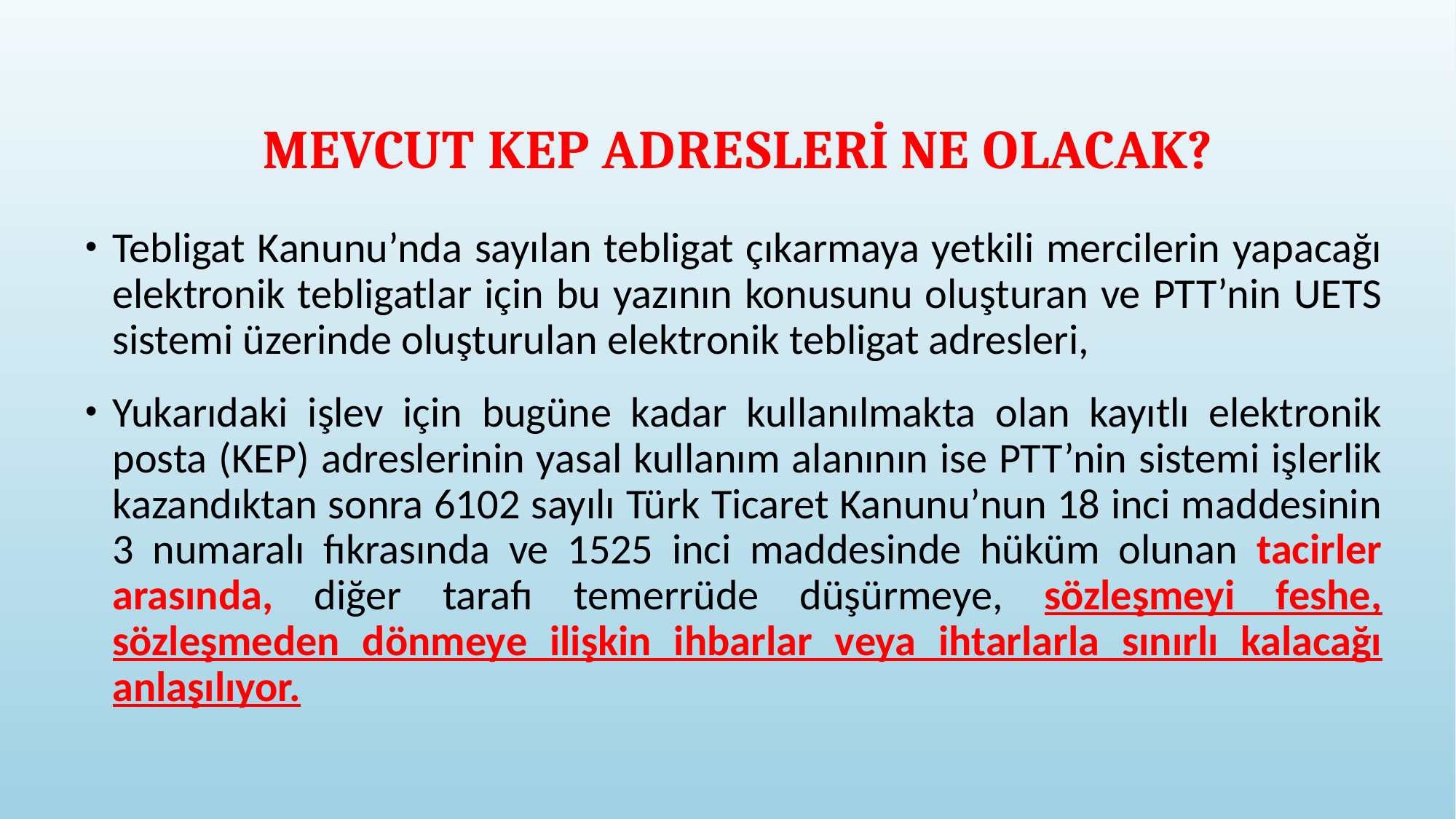

# MEVCUT KEP ADRESLERİ NE OLACAK?
Tebligat Kanunu’nda sayılan tebligat çıkarmaya yetkili mercilerin yapacağı elektronik tebligatlar için bu yazının konusunu oluşturan ve PTT’nin UETS sistemi üzerinde oluşturulan elektronik tebligat adresleri,
Yukarıdaki işlev için bugüne kadar kullanılmakta olan kayıtlı elektronik posta (KEP) adreslerinin yasal kullanım alanının ise PTT’nin sistemi işlerlik kazandıktan sonra 6102 sayılı Türk Ticaret Kanunu’nun 18 inci maddesinin 3 numaralı fıkrasında ve 1525 inci maddesinde hüküm olunan tacirler arasında, diğer tarafı temerrüde düşürmeye, sözleşmeyi feshe, sözleşmeden dönmeye ilişkin ihbarlar veya ihtarlarla sınırlı kalacağı anlaşılıyor.